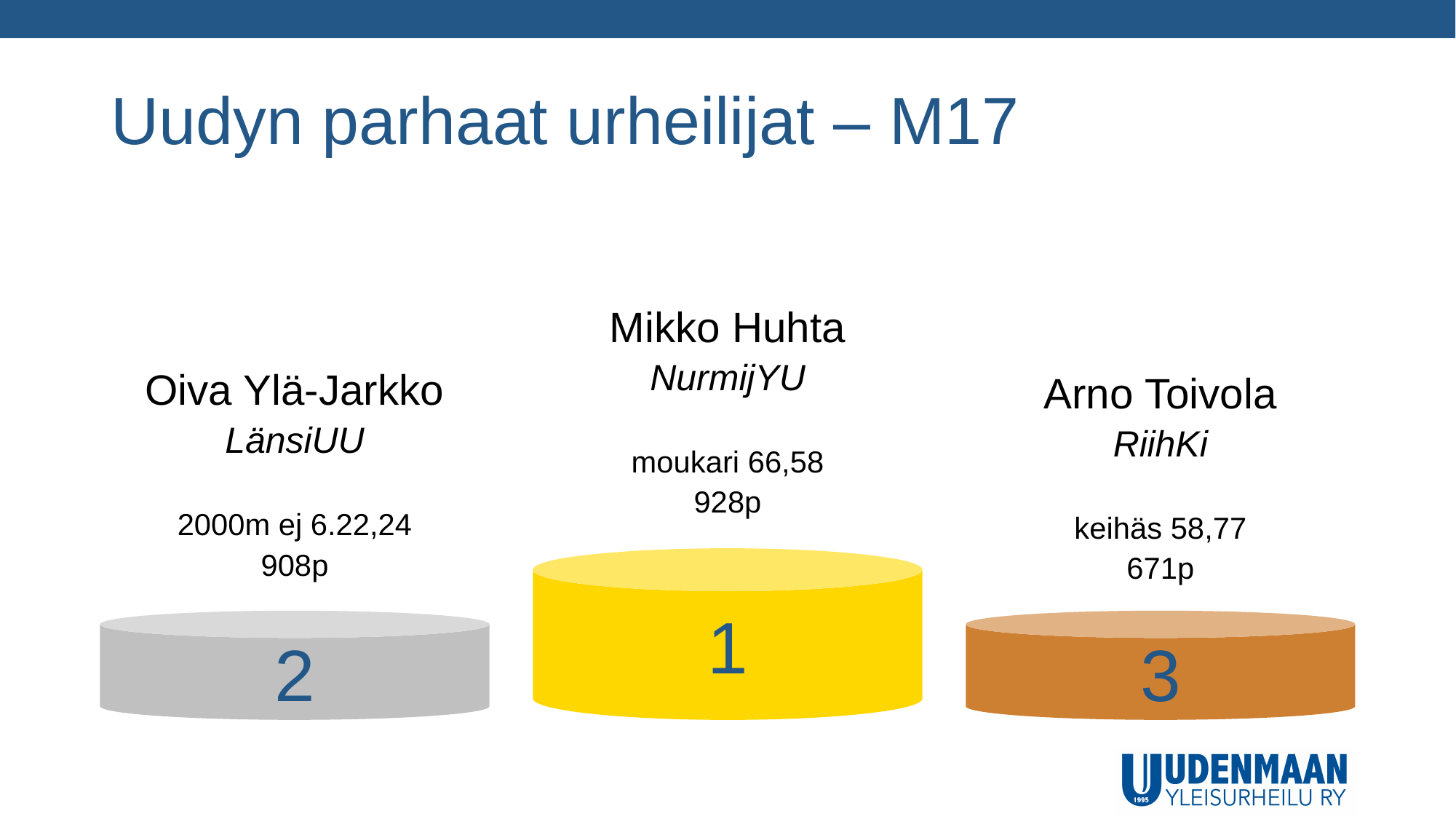

# Uudyn parhaat urheilijat – M17
Mikko Huhta
NurmijYU

moukari 66,58
928p

Oiva Ylä-Jarkko
LänsiUU

2000m ej 6.22,24
908p
Arno Toivola
RiihKi

keihäs 58,77
671p